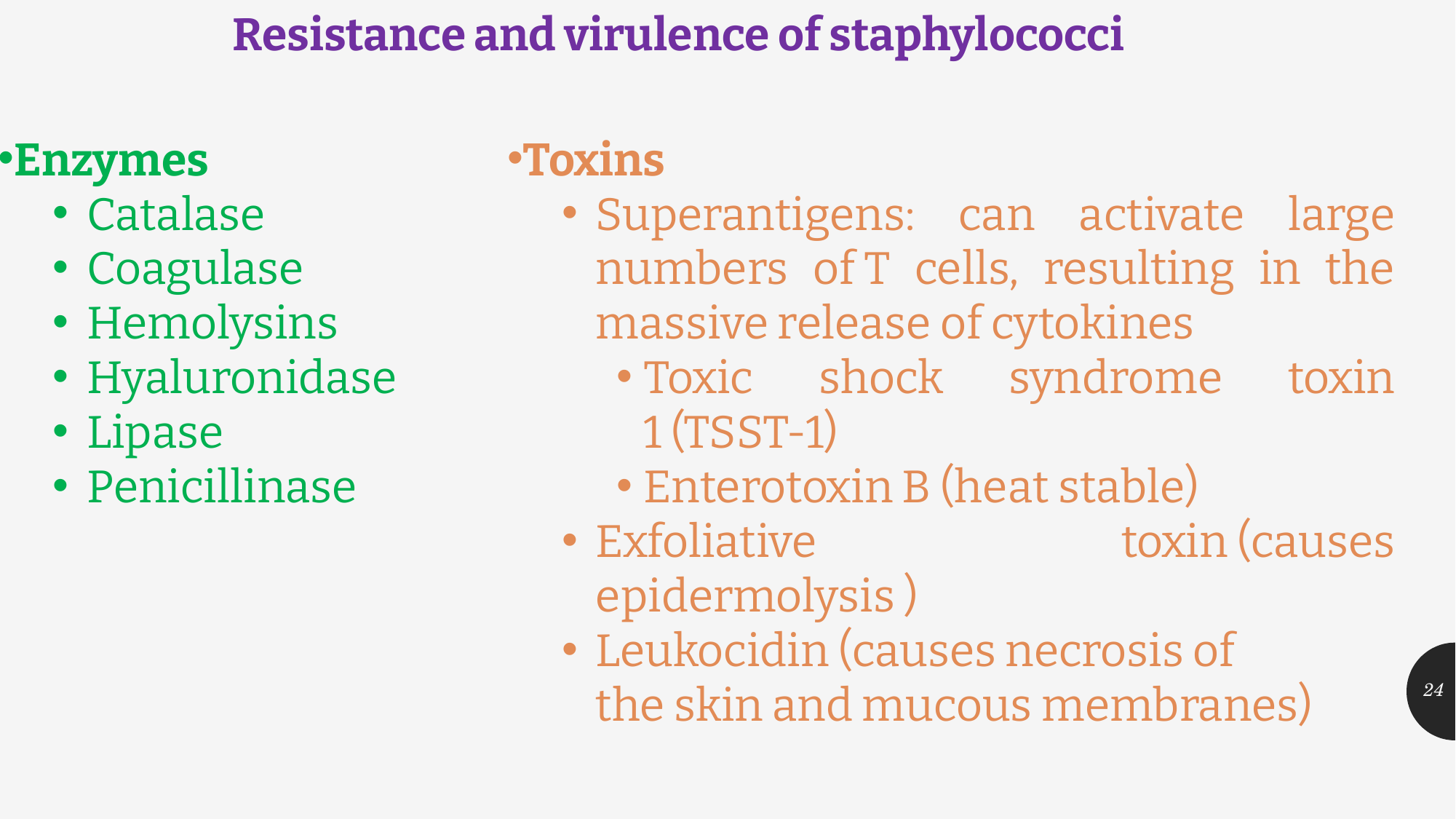

Resistance and virulence of staphylococci
Enzymes
Catalase
Coagulase
Hemolysins
Hyaluronidase
Lipase
Penicillinase
Toxins
Superantigens: can activate large numbers of T cells, resulting in the massive release of cytokines
Toxic shock syndrome toxin 1 (TSST-1)
Enterotoxin B (heat stable)
Exfoliative toxin (causes epidermolysis )
Leukocidin (causes necrosis of the skin and mucous membranes)

24